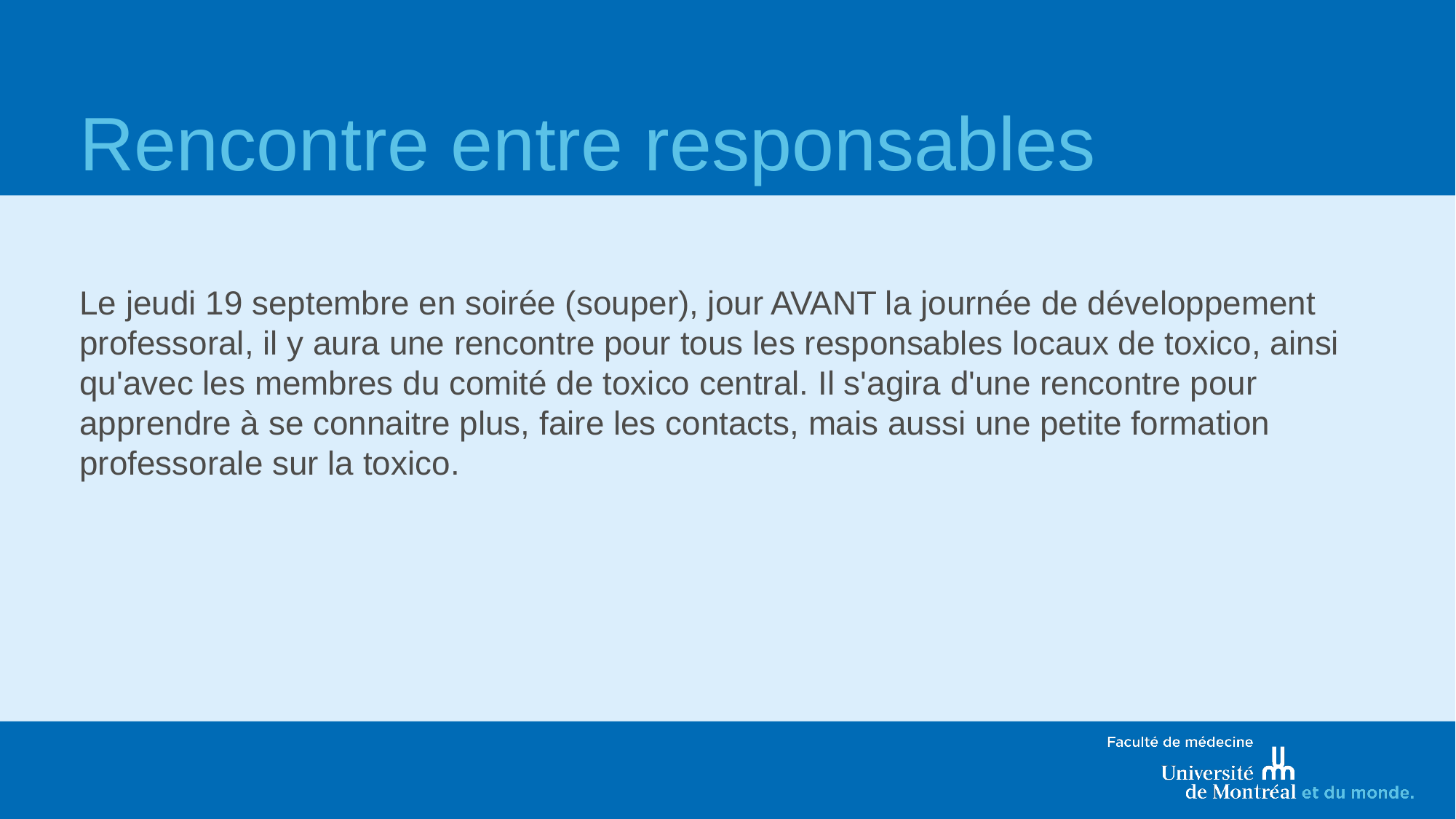

# Rencontre entre responsables
Le jeudi 19 septembre en soirée (souper), jour AVANT la journée de développement professoral, il y aura une rencontre pour tous les responsables locaux de toxico, ainsi qu'avec les membres du comité de toxico central. Il s'agira d'une rencontre pour apprendre à se connaitre plus, faire les contacts, mais aussi une petite formation professorale sur la toxico.